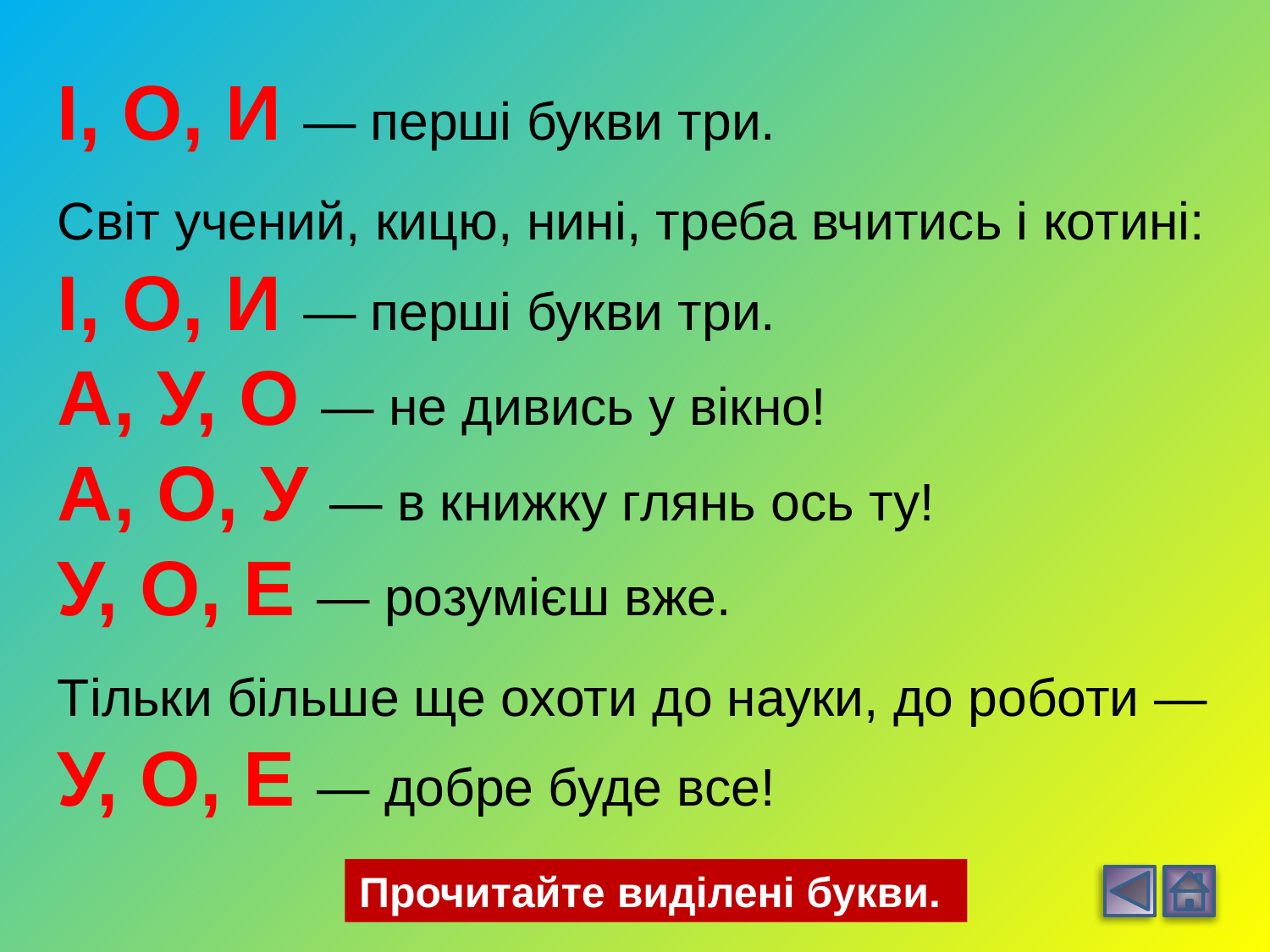

І, О, И — перші букви три.
Світ учений, кицю, нині, треба вчитись і котині:
І, О, И — перші букви три.
А, У, О — не дивись у вікно!
А, О, У — в книжку глянь ось ту!
У, О, Е — розумієш вже.
Тільки більше ще охоти до науки, до роботи —
У, О, Е — добре буде все!
Прочитайте виділені букви.